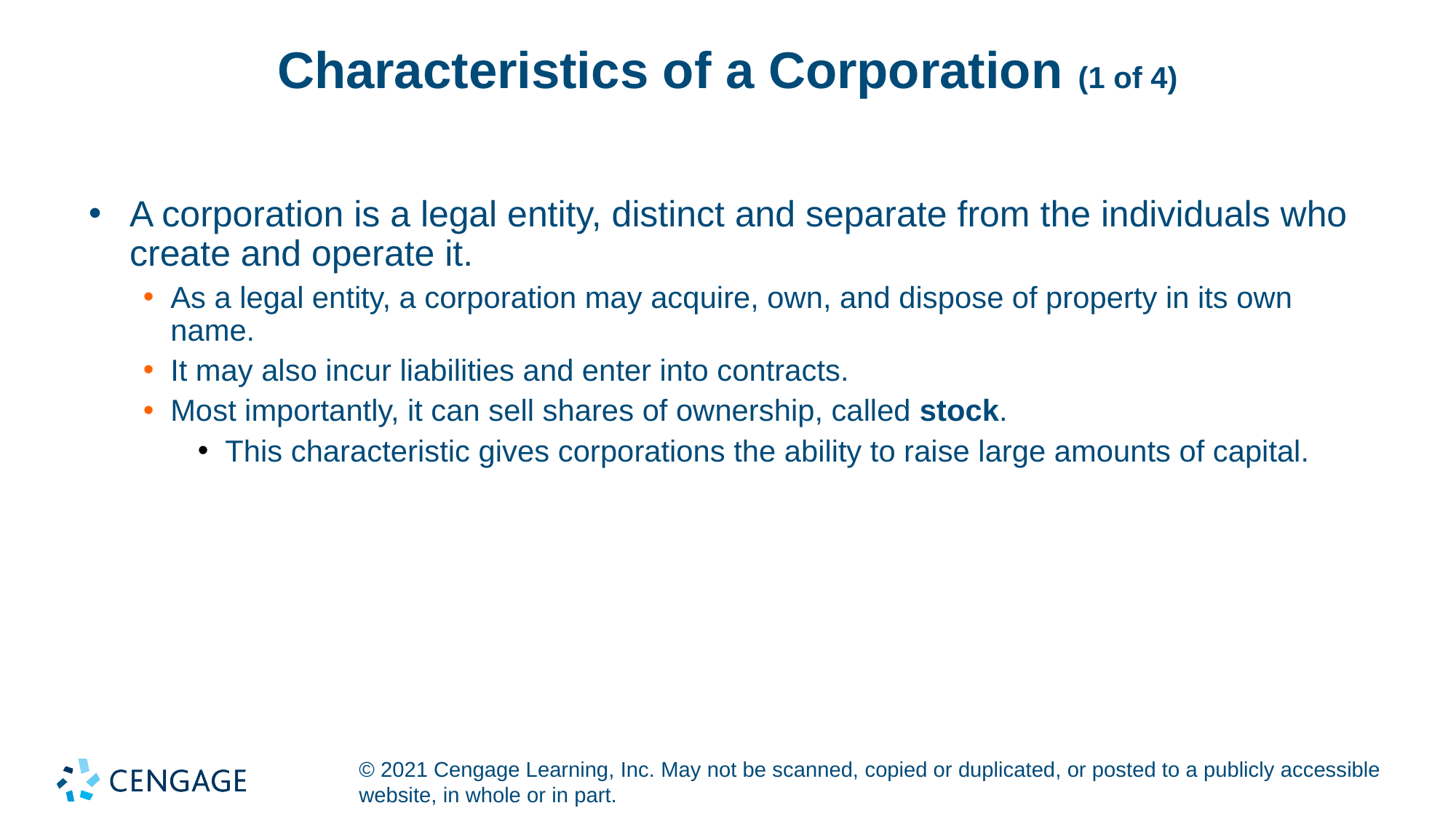

# Characteristics of a Corporation (1 of 4)
A corporation is a legal entity, distinct and separate from the individuals who create and operate it.
As a legal entity, a corporation may acquire, own, and dispose of property in its own name.
It may also incur liabilities and enter into contracts.
Most importantly, it can sell shares of ownership, called stock.
This characteristic gives corporations the ability to raise large amounts of capital.